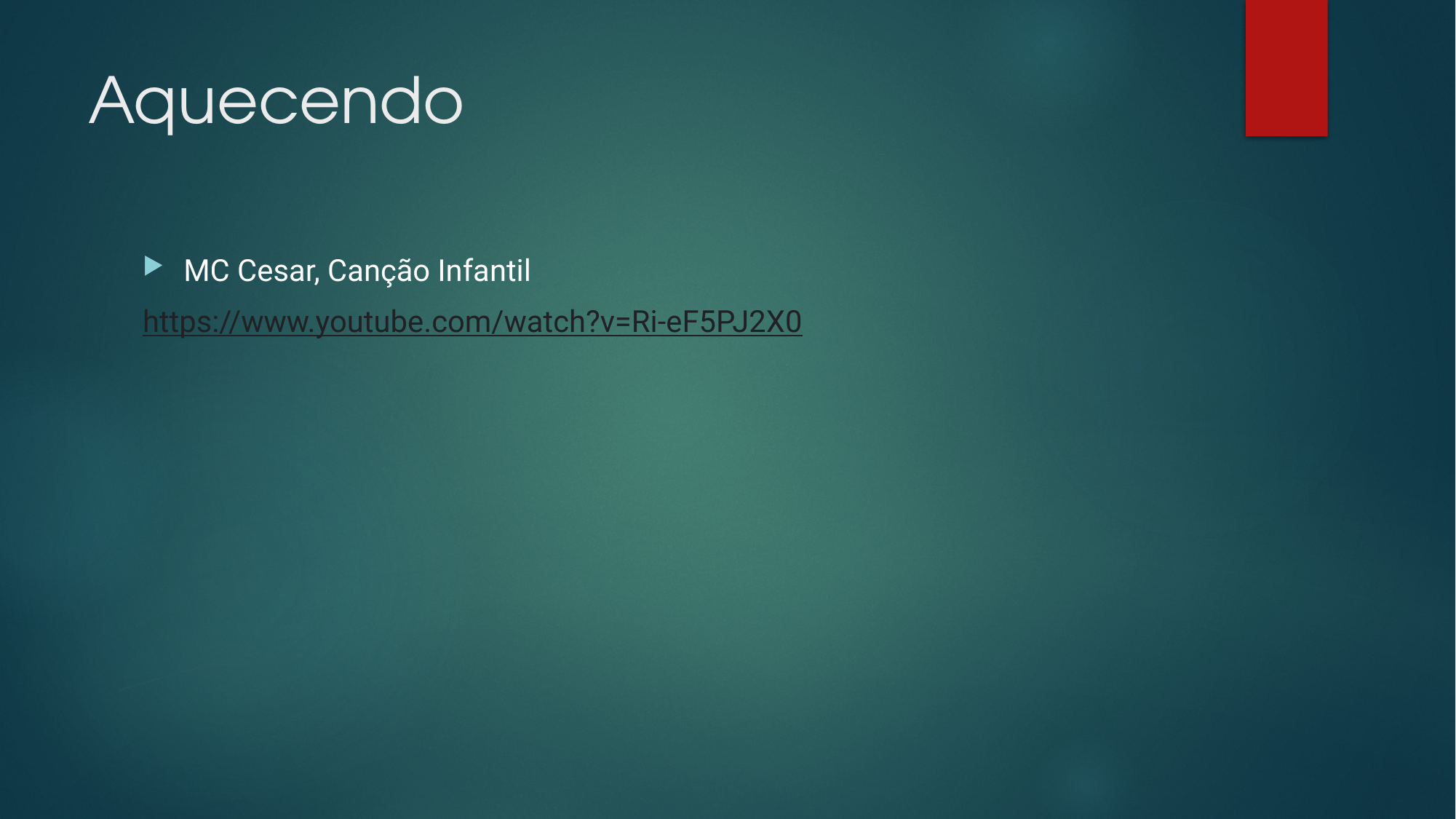

# Aquecendo
MC Cesar, Canção Infantil
https://www.youtube.com/watch?v=Ri-eF5PJ2X0